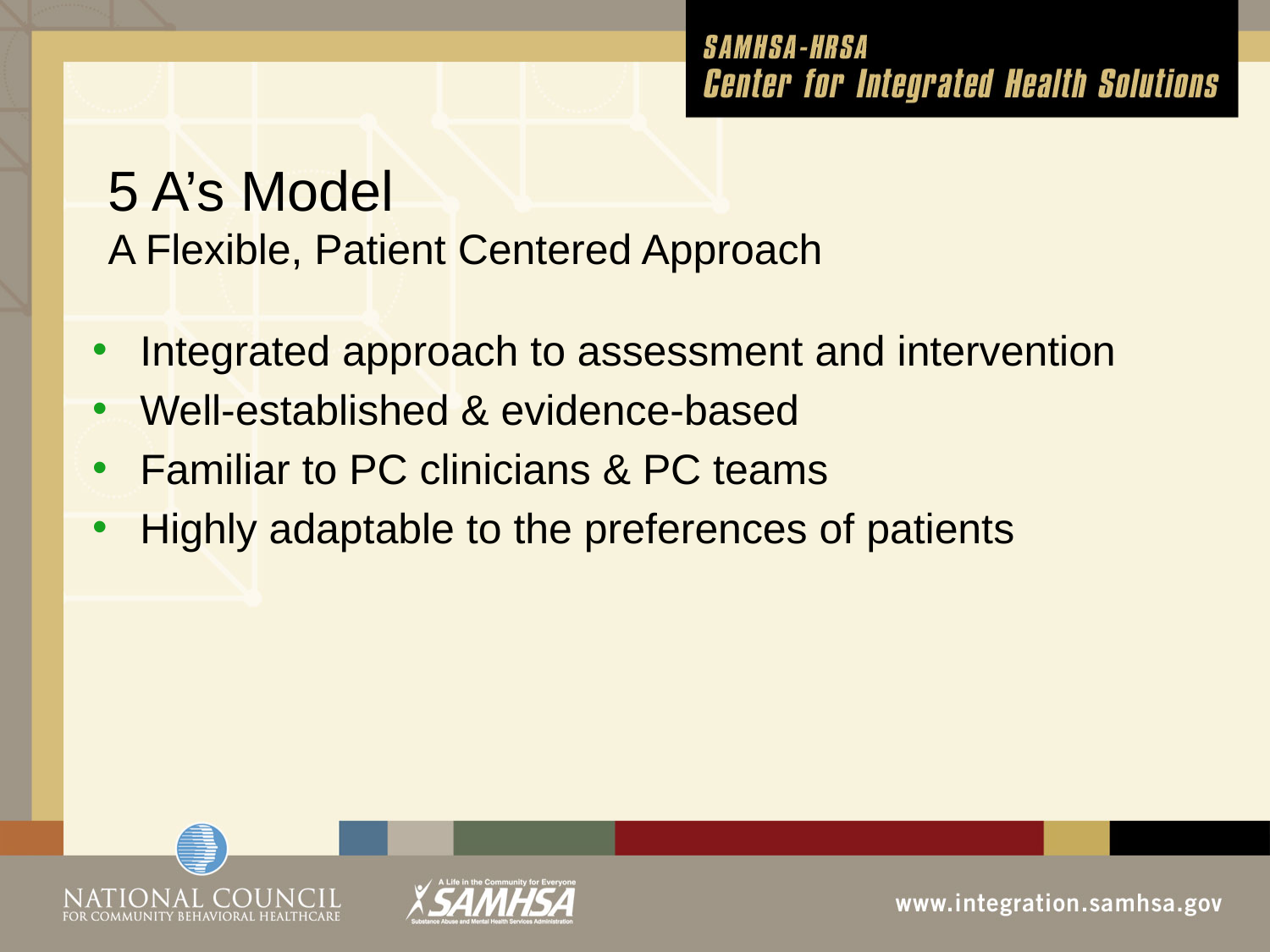

# 5 A’s Model A Flexible, Patient Centered Approach
Integrated approach to assessment and intervention
Well-established & evidence-based
Familiar to PC clinicians & PC teams
Highly adaptable to the preferences of patients